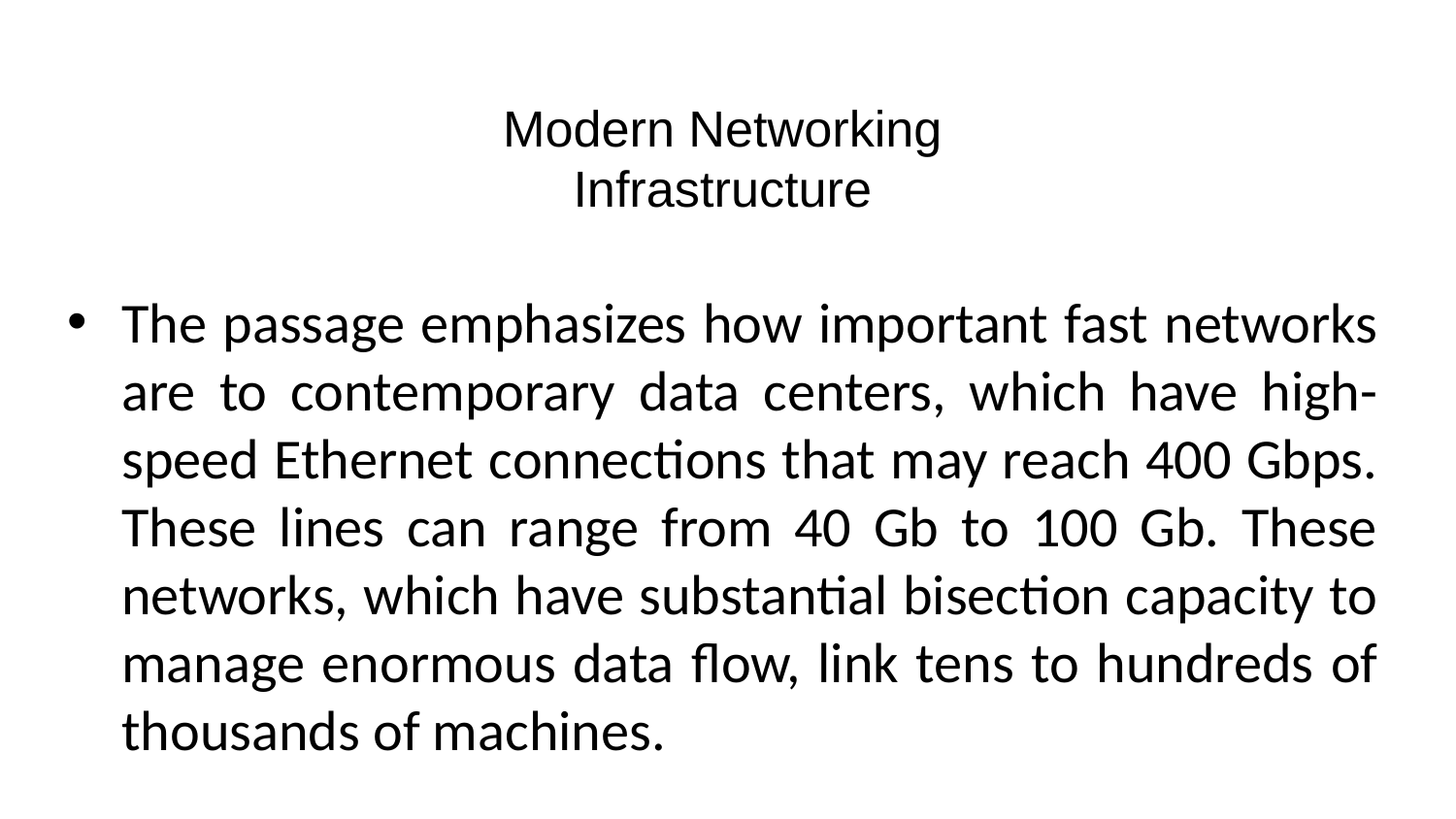

# Modern Networking Infrastructure
The passage emphasizes how important fast networks are to contemporary data centers, which have high-speed Ethernet connections that may reach 400 Gbps. These lines can range from 40 Gb to 100 Gb. These networks, which have substantial bisection capacity to manage enormous data flow, link tens to hundreds of thousands of machines.